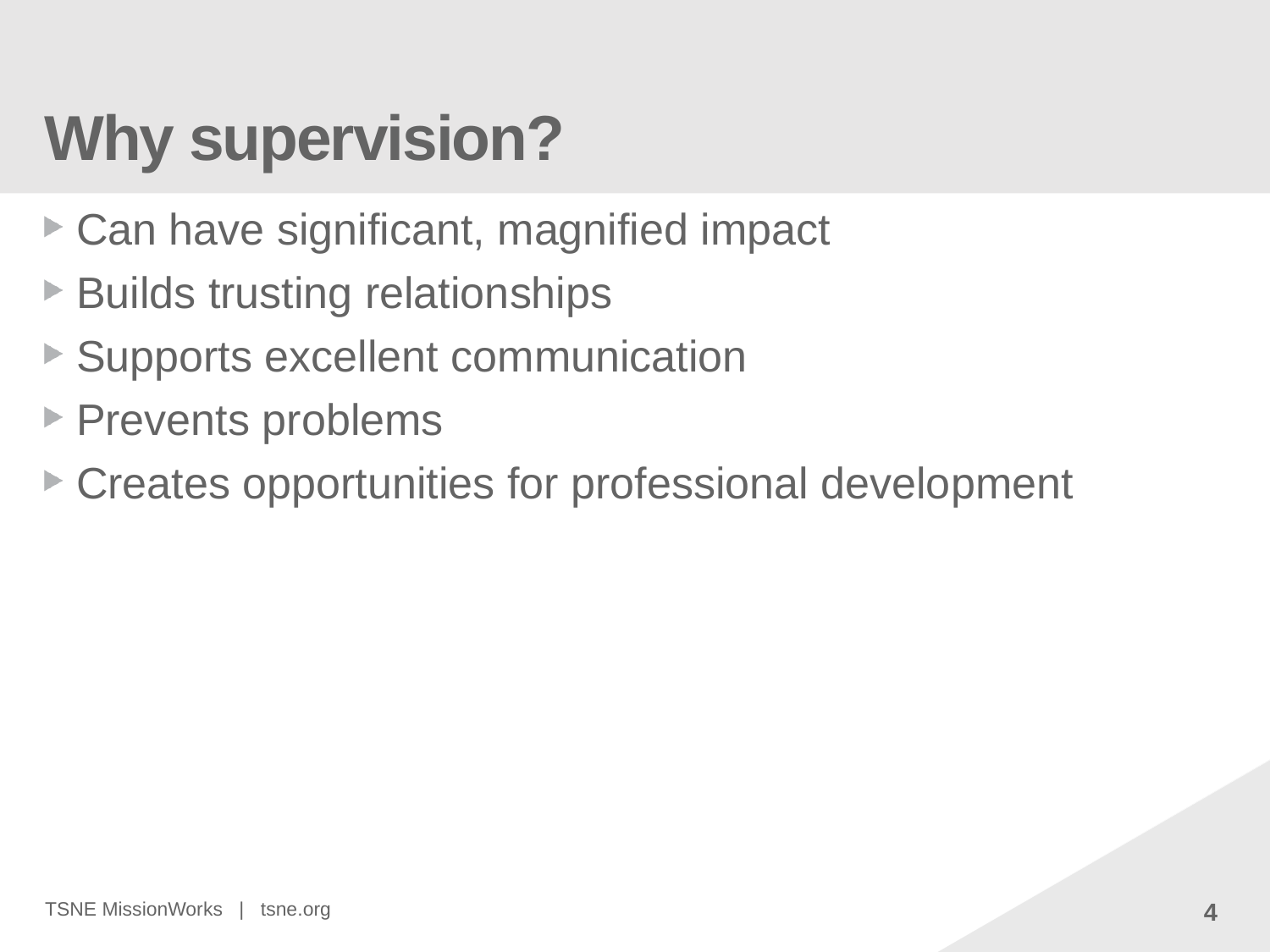

# Why supervision?
Can have significant, magnified impact
Builds trusting relationships
Supports excellent communication
Prevents problems
Creates opportunities for professional development